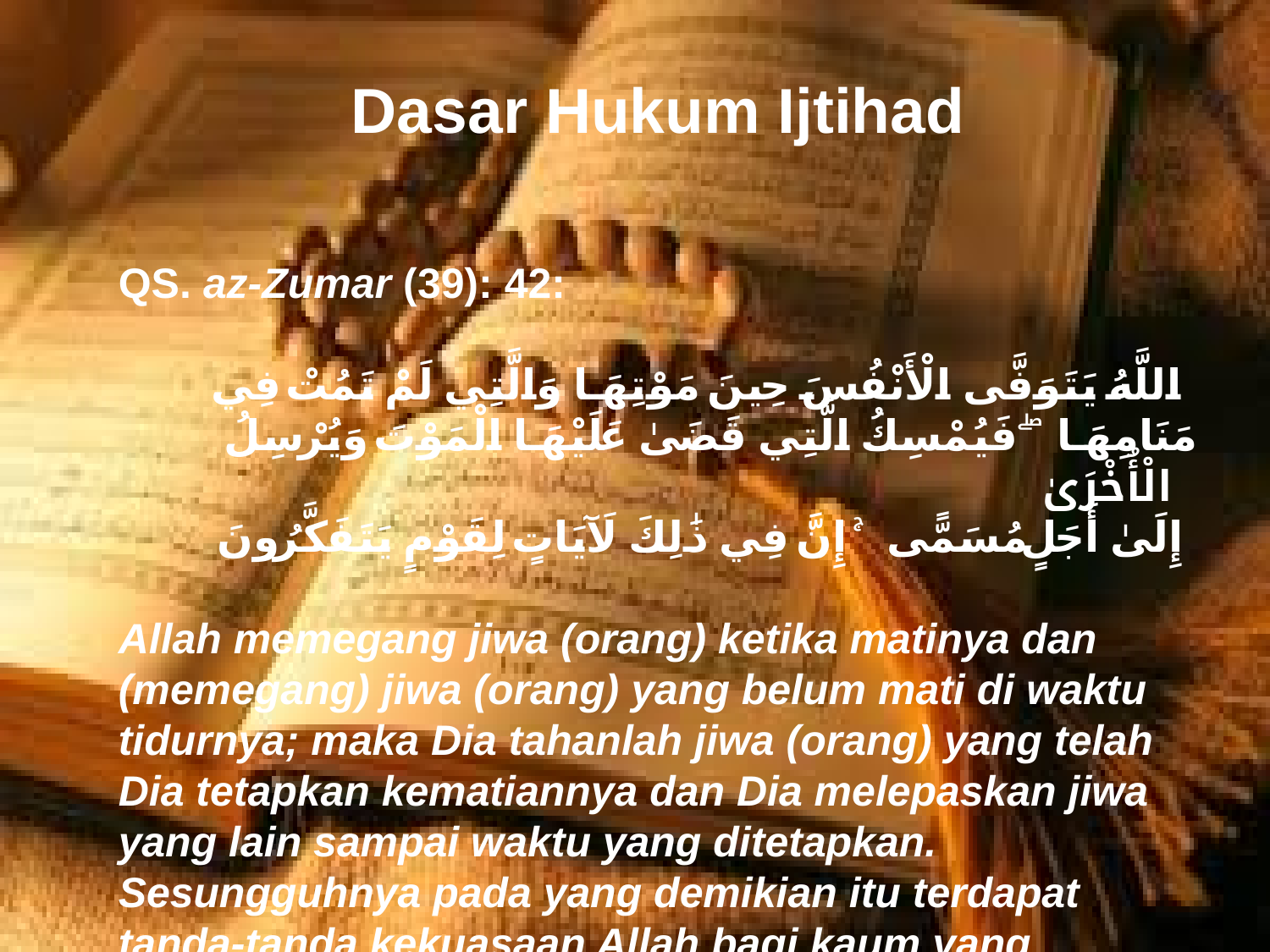

Dasar Hukum Ijtihad

QS. az-Zumar (39): 42:

اللَّهُ يَتَوَفَّى الْأَنْفُسَ حِينَ مَوْتِهَا وَالَّتِي لَمْ تَمُتْ فِي مَنَامِهَا ۖ فَيُمْسِكُ الَّتِي قَضَىٰ عَلَيْهَا الْمَوْتَ وَيُرْسِلُ الْأُخْرَىٰ
إِلَىٰ أَجَلٍ مُسَمًّى ۚ إِنَّ فِي ذَٰلِكَ لَآيَاتٍ لِقَوْمٍ يَتَفَكَّرُونَ

Allah memegang jiwa (orang) ketika matinya dan (memegang) jiwa (orang) yang belum mati di waktu tidurnya; maka Dia tahanlah jiwa (orang) yang telah Dia tetapkan kematiannya dan Dia melepaskan jiwa yang lain sampai waktu yang ditetapkan. Sesungguhnya pada yang demikian itu terdapat tanda-tanda kekuasaan Allah bagi kaum yang berfikir.